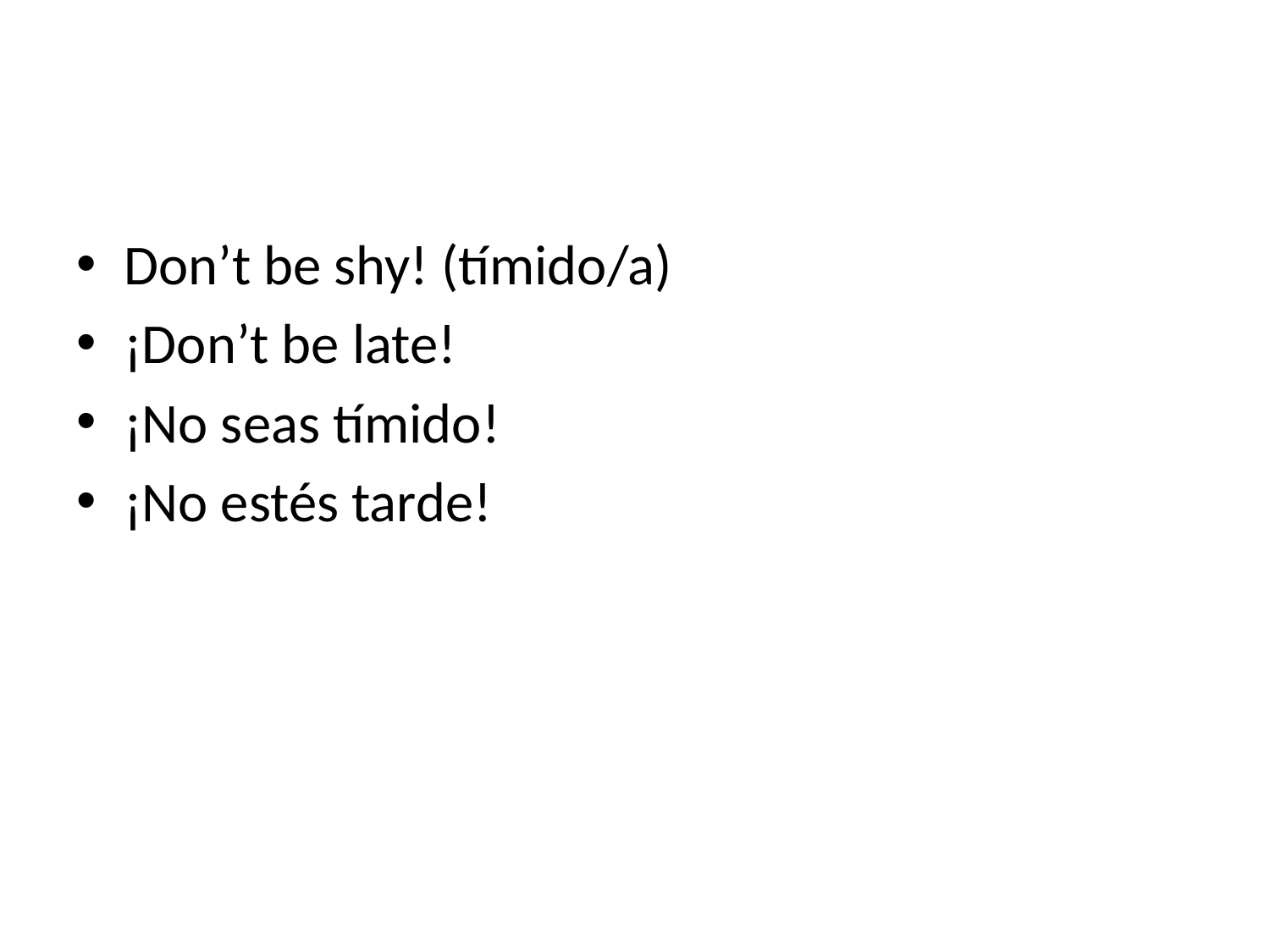

#
Don’t be shy! (tímido/a)
¡Don’t be late!
¡No seas tímido!
¡No estés tarde!